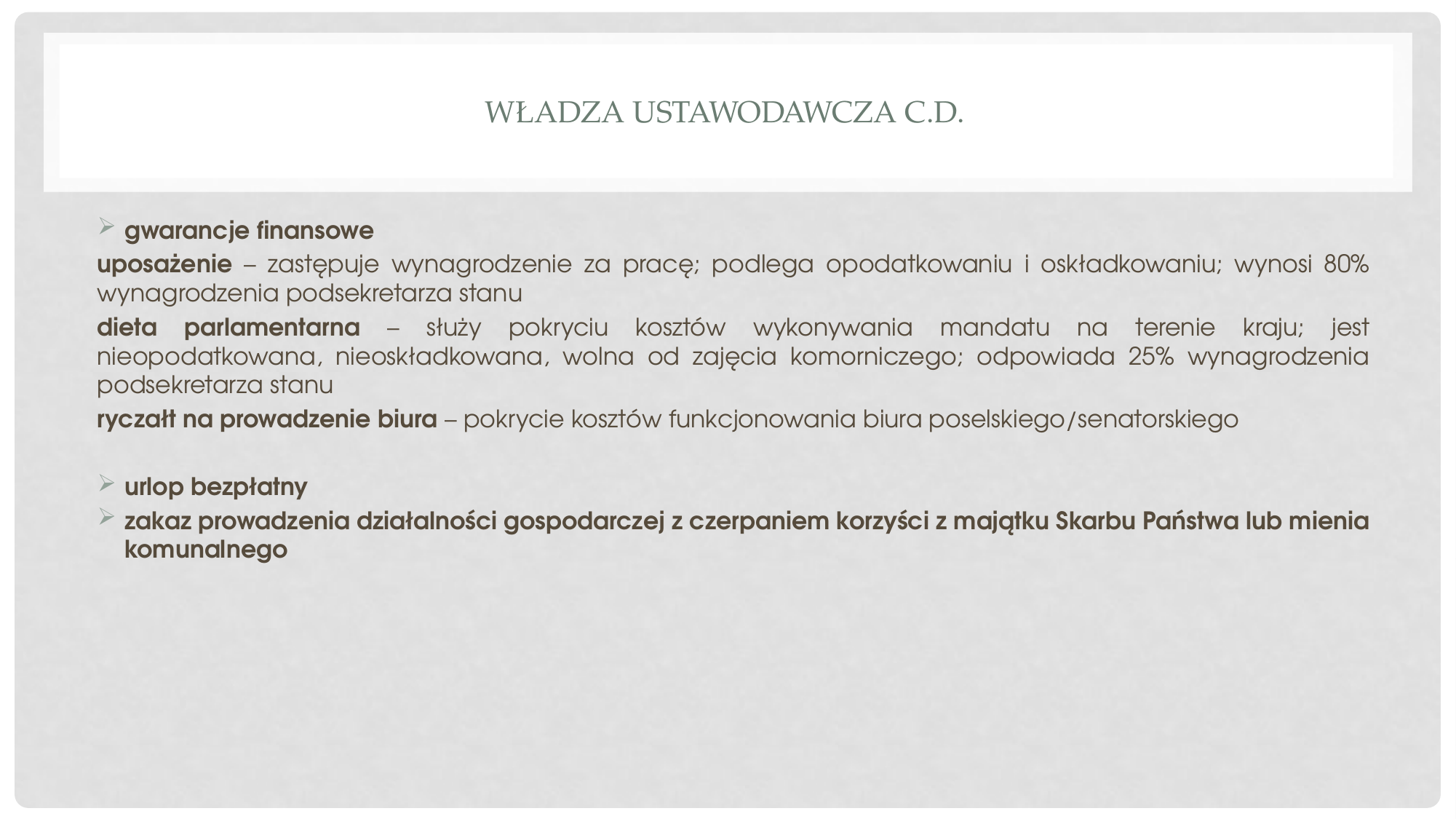

# Władza ustawodawcza c.d.
gwarancje finansowe
uposażenie – zastępuje wynagrodzenie za pracę; podlega opodatkowaniu i oskładkowaniu; wynosi 80% wynagrodzenia podsekretarza stanu
dieta parlamentarna – służy pokryciu kosztów wykonywania mandatu na terenie kraju; jest nieopodatkowana, nieoskładkowana, wolna od zajęcia komorniczego; odpowiada 25% wynagrodzenia podsekretarza stanu
ryczałt na prowadzenie biura – pokrycie kosztów funkcjonowania biura poselskiego/senatorskiego

urlop bezpłatny
zakaz prowadzenia działalności gospodarczej z czerpaniem korzyści z majątku Skarbu Państwa lub mienia komunalnego